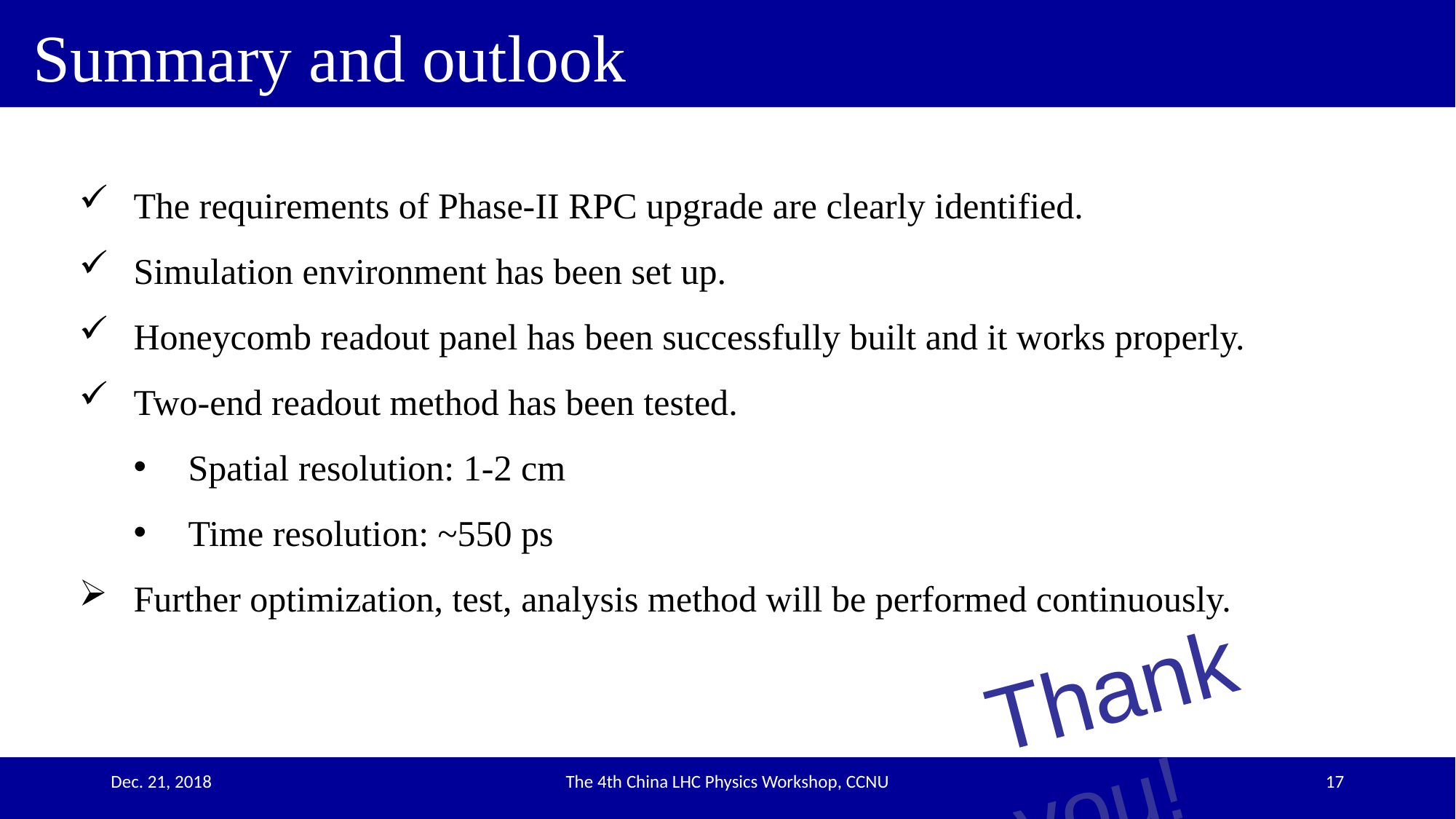

# Summary and outlook
The requirements of Phase-II RPC upgrade are clearly identified.
Simulation environment has been set up.
Honeycomb readout panel has been successfully built and it works properly.
Two-end readout method has been tested.
Spatial resolution: 1-2 cm
Time resolution: ~550 ps
Further optimization, test, analysis method will be performed continuously.
Thank you!

Dec. 21, 2018
The 4th China LHC Physics Workshop, CCNU
17